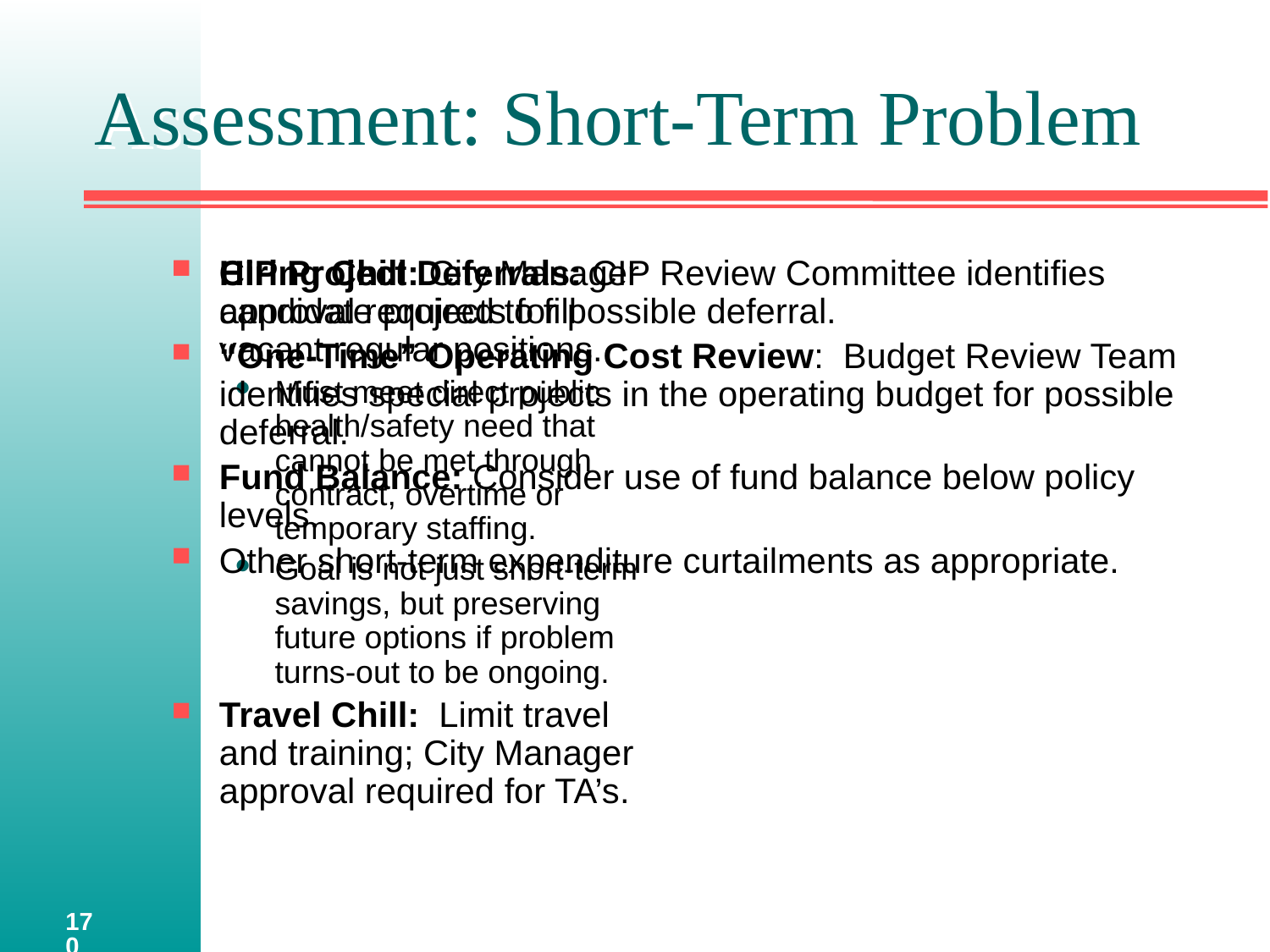

# Assessment: Short-Term Problem
Hiring Chill: City Manager  approval required to fill vacant regular positions.
Must meet direct public health/safety need that cannot be met through contract, overtime or temporary staffing.
Goal is not just short-term savings, but preserving future options if problem turns-out to be ongoing.
Travel Chill:  Limit travel and training; City Manager  approval required for TA’s.
CIP Project Deferrals: CIP Review Committee identifies candidate projects for possible deferral.
“One-Time” Operating Cost Review:  Budget Review Team identifies special projects in the operating budget for possible deferral.
Fund Balance: Consider use of fund balance below policy levels.
Other short-term expenditure curtailments as appropriate.

170